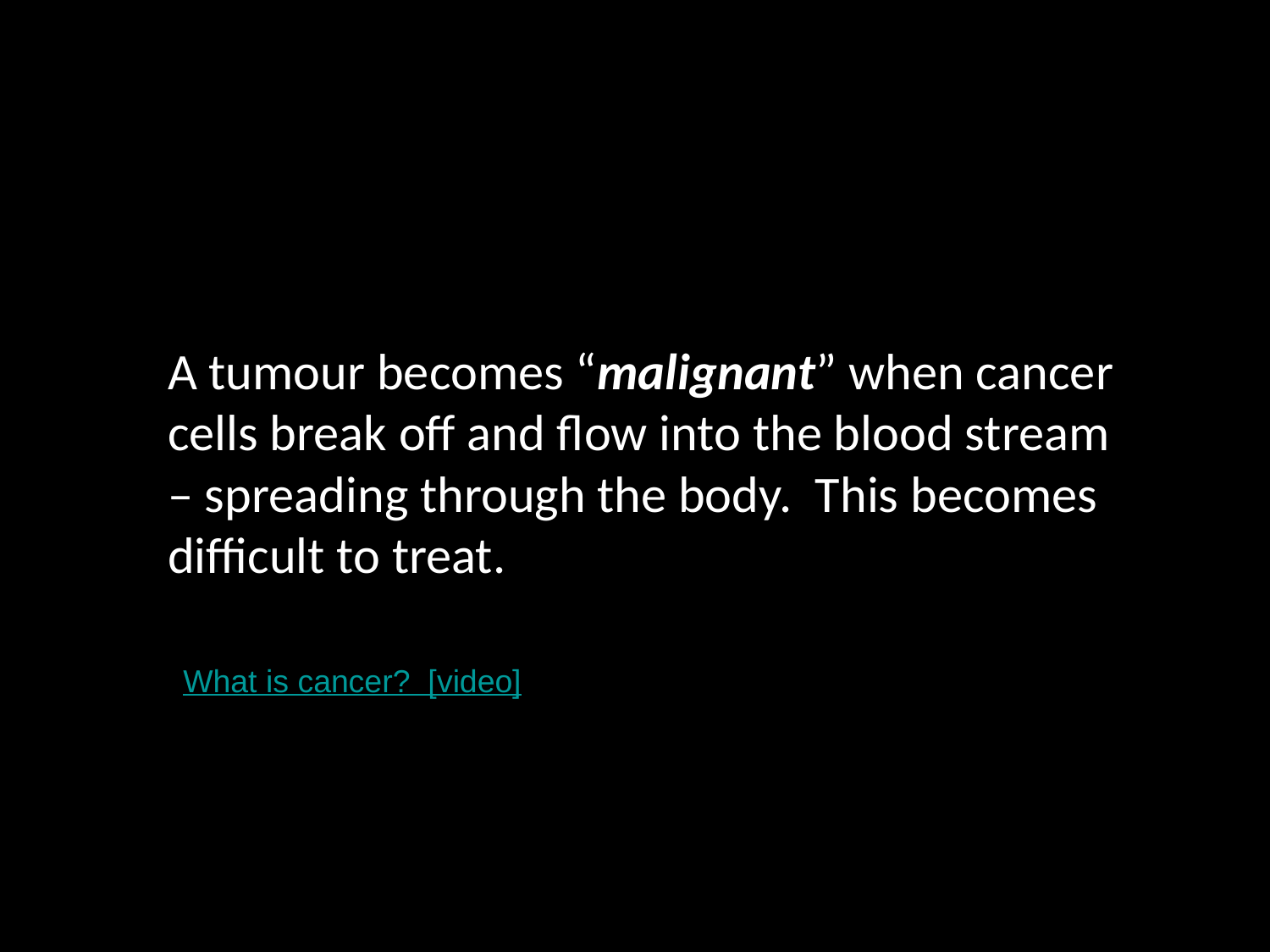

# A tumour becomes “malignant” when cancer cells break off and flow into the blood stream – spreading through the body.  This becomes difficult to treat.
What is cancer?  [video]